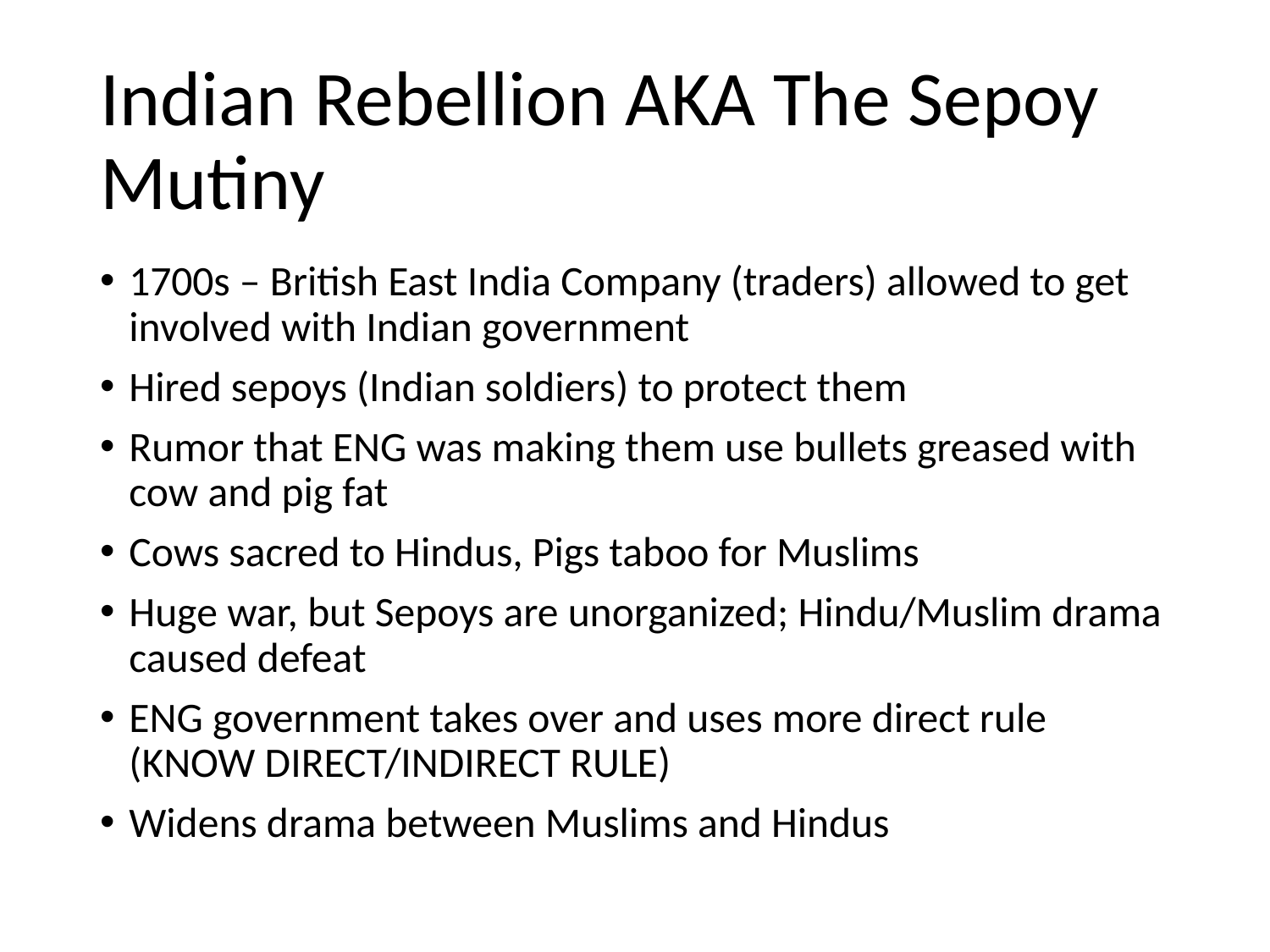

# Indian Rebellion AKA The Sepoy Mutiny
1700s – British East India Company (traders) allowed to get involved with Indian government
Hired sepoys (Indian soldiers) to protect them
Rumor that ENG was making them use bullets greased with cow and pig fat
Cows sacred to Hindus, Pigs taboo for Muslims
Huge war, but Sepoys are unorganized; Hindu/Muslim drama caused defeat
ENG government takes over and uses more direct rule (KNOW DIRECT/INDIRECT RULE)
Widens drama between Muslims and Hindus